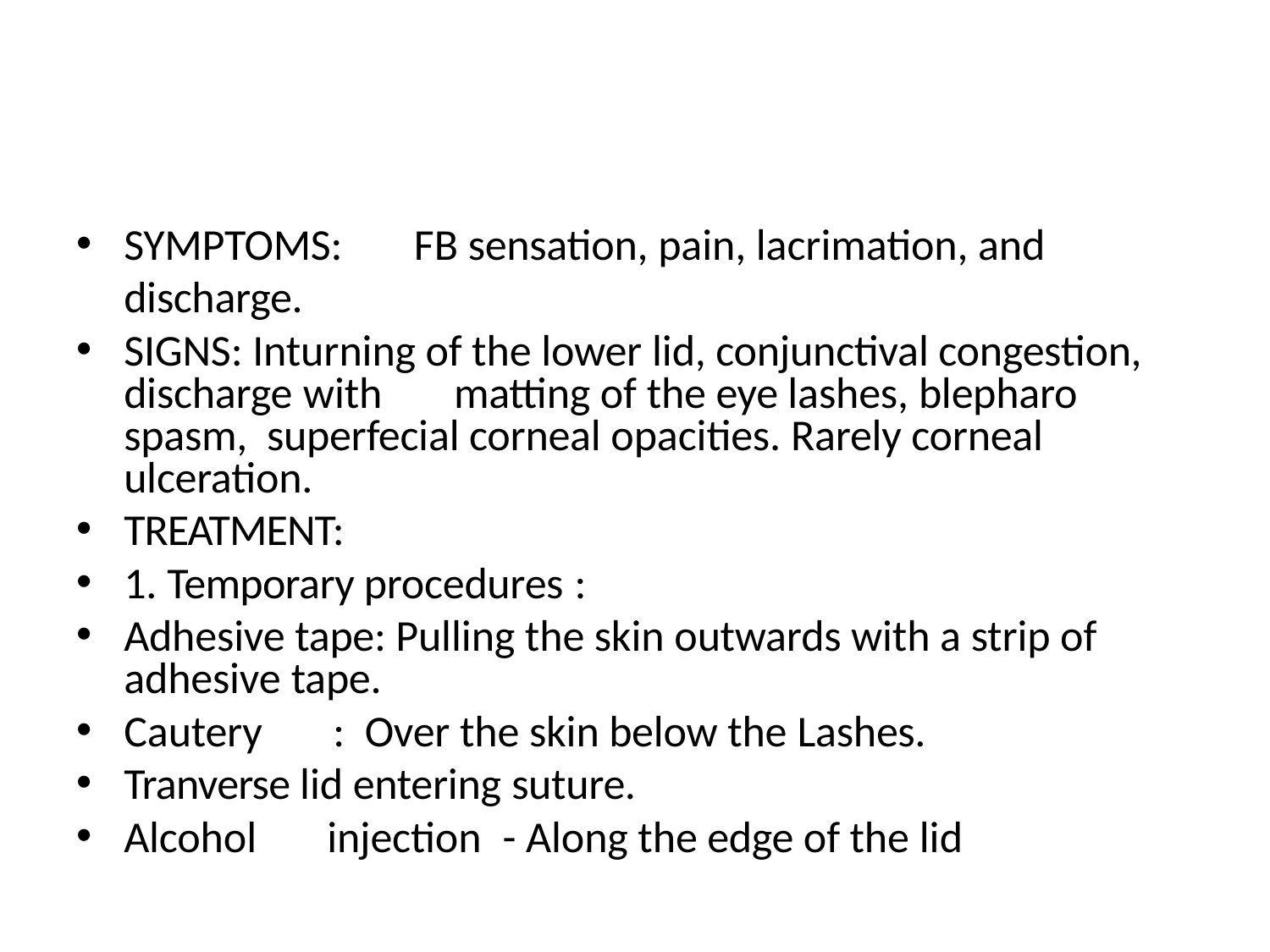

SYMPTOMS:	FB sensation, pain, lacrimation, and discharge.
SIGNS: Inturning of the lower lid, conjunctival congestion,  discharge with	matting of the eye lashes, blepharo spasm,  superfecial corneal opacities. Rarely corneal ulceration.
TREATMENT:
1. Temporary procedures :
Adhesive tape: Pulling the skin outwards with a strip of  adhesive tape.
Cautery	:	Over the skin below the Lashes.
Tranverse lid entering suture.
Alcohol	injection	- Along the edge of the lid